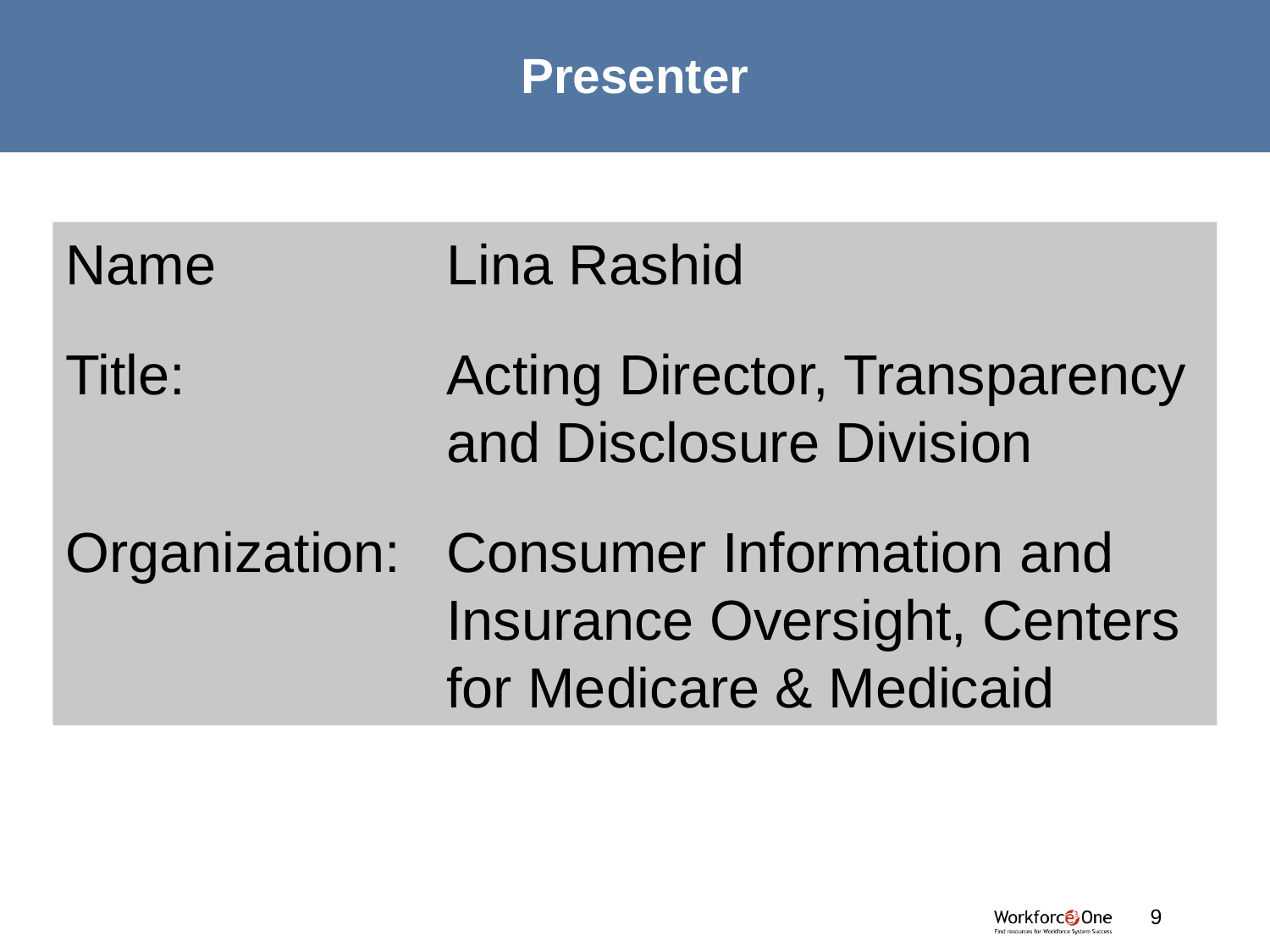

# Presenter
Name	  	Lina Rashid
Title: 	Acting Director, Transparency and Disclosure Division
Organization: 	Consumer Information and Insurance Oversight, Centers for Medicare & Medicaid
#
9